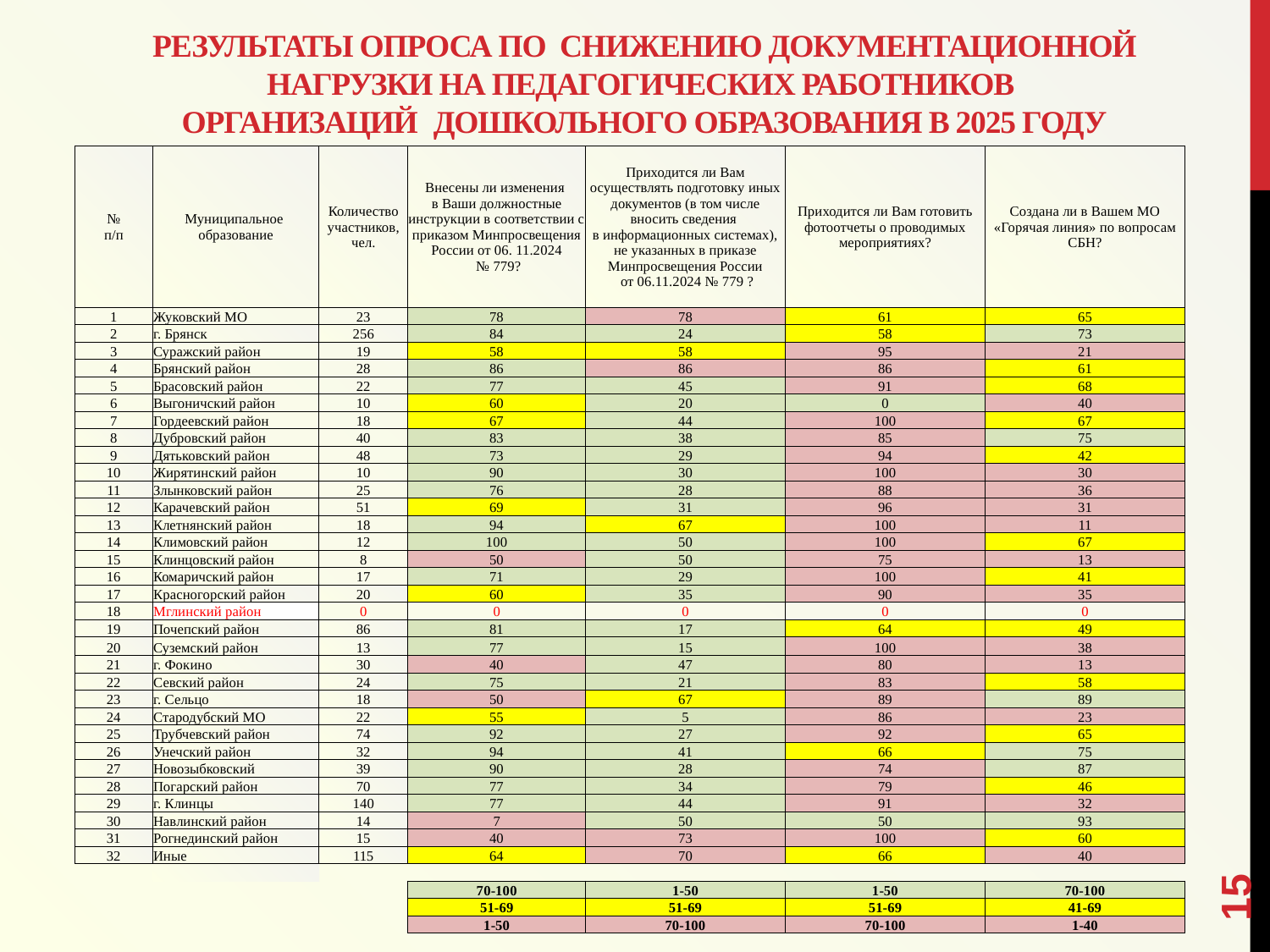

# Результаты опроса по  снижению документационной нагрузки на педагогических работников организаций  Дошкольного Образования в 2025 году
| № п/п | Муниципальное образование | Количество участников, чел. | Внесены ли изменения в Ваши должностные инструкции в соответствии с приказом Минпросвещения России от 06. 11.2024 № 779? | Приходится ли Вам осуществлять подготовку иных документов (в том числе вносить сведения в информационных системах), не указанных в приказе Минпросвещения России от 06.11.2024 № 779 ? | Приходится ли Вам готовить фотоотчеты о проводимых мероприятиях? | Создана ли в Вашем МО «Горячая линия» по вопросам СБН? |
| --- | --- | --- | --- | --- | --- | --- |
| 1 | Жуковский МО | 23 | 78 | 78 | 61 | 65 |
| 2 | г. Брянск | 256 | 84 | 24 | 58 | 73 |
| 3 | Суражский район | 19 | 58 | 58 | 95 | 21 |
| 4 | Брянский район | 28 | 86 | 86 | 86 | 61 |
| 5 | Брасовский район | 22 | 77 | 45 | 91 | 68 |
| 6 | Выгоничский район | 10 | 60 | 20 | 0 | 40 |
| 7 | Гордеевский район | 18 | 67 | 44 | 100 | 67 |
| 8 | Дубровский район | 40 | 83 | 38 | 85 | 75 |
| 9 | Дятьковский район | 48 | 73 | 29 | 94 | 42 |
| 10 | Жирятинский район | 10 | 90 | 30 | 100 | 30 |
| 11 | Злынковский район | 25 | 76 | 28 | 88 | 36 |
| 12 | Карачевский район | 51 | 69 | 31 | 96 | 31 |
| 13 | Клетнянский район | 18 | 94 | 67 | 100 | 11 |
| 14 | Климовский район | 12 | 100 | 50 | 100 | 67 |
| 15 | Клинцовский район | 8 | 50 | 50 | 75 | 13 |
| 16 | Комаричский район | 17 | 71 | 29 | 100 | 41 |
| 17 | Красногорский район | 20 | 60 | 35 | 90 | 35 |
| 18 | Мглинский район | 0 | 0 | 0 | 0 | 0 |
| 19 | Почепский район | 86 | 81 | 17 | 64 | 49 |
| 20 | Суземский район | 13 | 77 | 15 | 100 | 38 |
| 21 | г. Фокино | 30 | 40 | 47 | 80 | 13 |
| 22 | Севский район | 24 | 75 | 21 | 83 | 58 |
| 23 | г. Сельцо | 18 | 50 | 67 | 89 | 89 |
| 24 | Стародубский МО | 22 | 55 | 5 | 86 | 23 |
| 25 | Трубчевский район | 74 | 92 | 27 | 92 | 65 |
| 26 | Унечский район | 32 | 94 | 41 | 66 | 75 |
| 27 | Новозыбковский | 39 | 90 | 28 | 74 | 87 |
| 28 | Погарский район | 70 | 77 | 34 | 79 | 46 |
| 29 | г. Клинцы | 140 | 77 | 44 | 91 | 32 |
| 30 | Навлинский район | 14 | 7 | 50 | 50 | 93 |
| 31 | Рогнединский район | 15 | 40 | 73 | 100 | 60 |
| 32 | Иные | 115 | 64 | 70 | 66 | 40 |
|  |  |  |  |  |  |  |
|  |  |  | 70-100 | 1-50 | 1-50 | 70-100 |
|  |  |  | 51-69 | 51-69 | 51-69 | 41-69 |
|  |  |  | 1-50 | 70-100 | 70-100 | 1-40 |
15